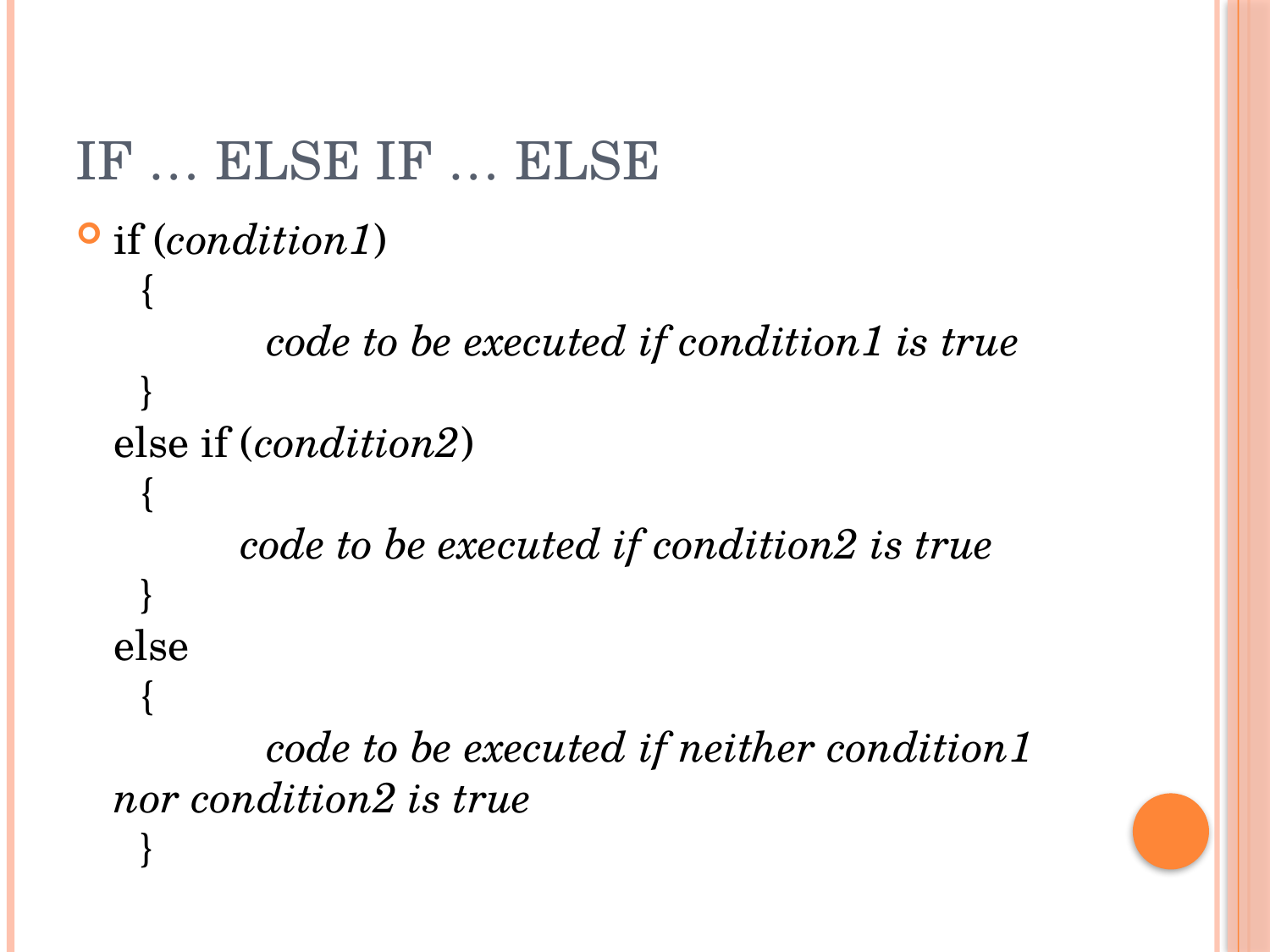

# If … else if … else
if (condition1)
  {
	  code to be executed if condition1 is true
  }
else if (condition2)
  {
  	code to be executed if condition2 is true
  }
else
  {
	  code to be executed if neither condition1 	nor condition2 is true
  }